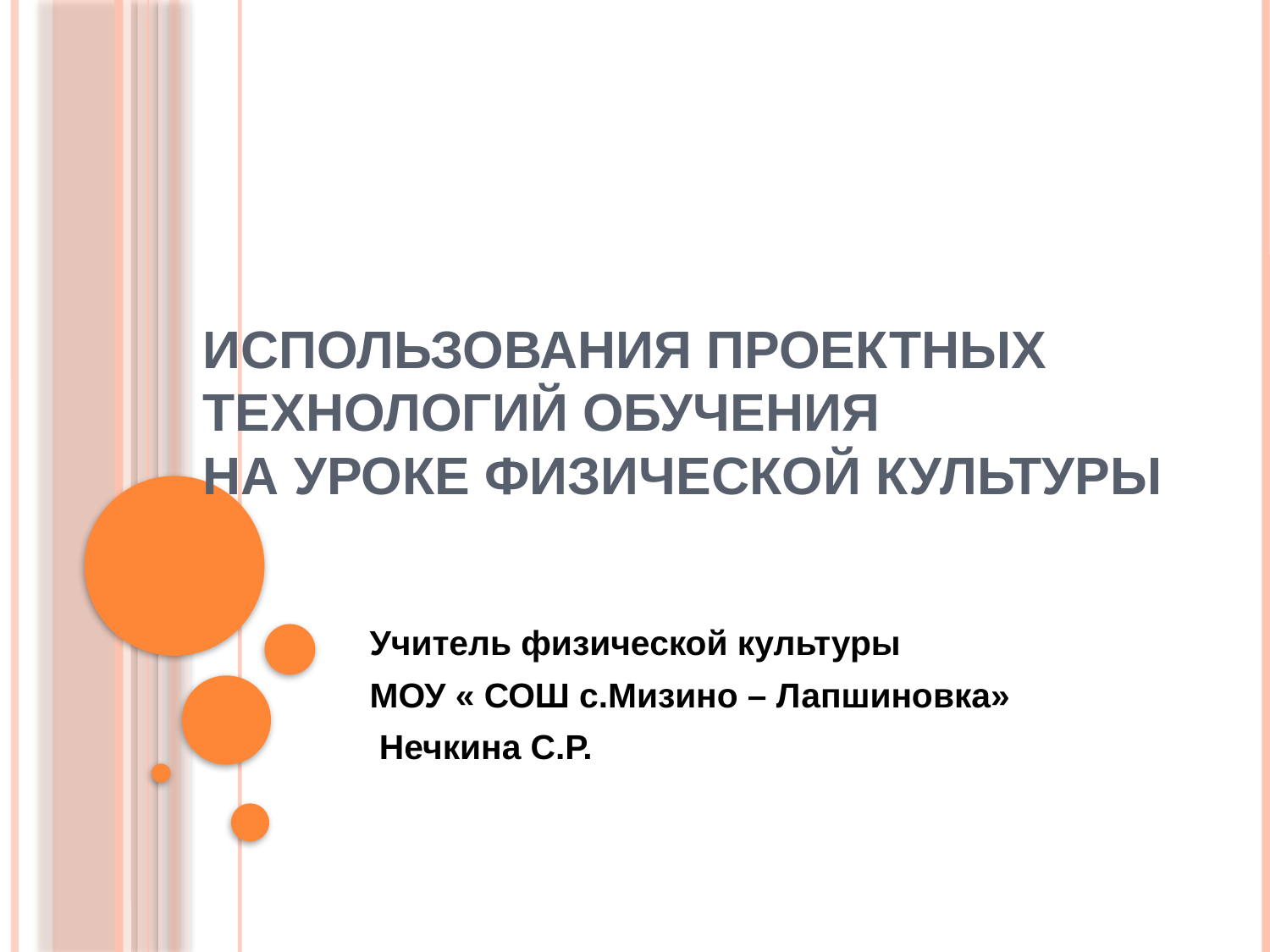

# ИСПОЛЬЗОВАНИЯ ПРОЕКТНЫХ ТЕХНОЛОГИЙ ОБУЧЕНИЯ НА УРОКЕ ФИЗИЧЕСКОЙ КУЛЬТУРЫ
Учитель физической культуры
МОУ « СОШ с.Мизино – Лапшиновка»
 Нечкина С.Р.